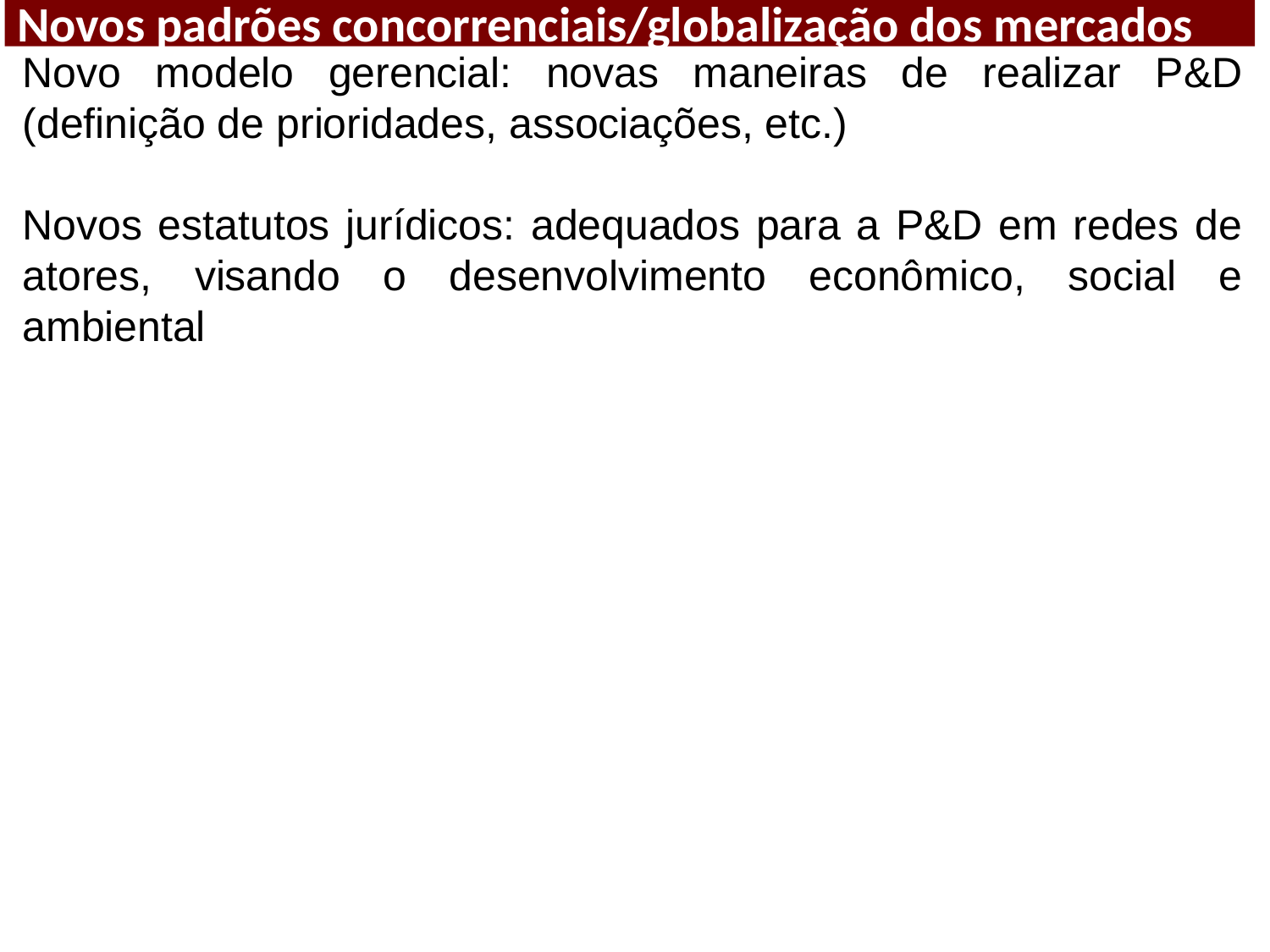

Novos padrões concorrenciais/globalização dos mercados
Novo modelo gerencial: novas maneiras de realizar P&D (definição de prioridades, associações, etc.)

Novos estatutos jurídicos: adequados para a P&D em redes de atores, visando o desenvolvimento econômico, social e ambiental